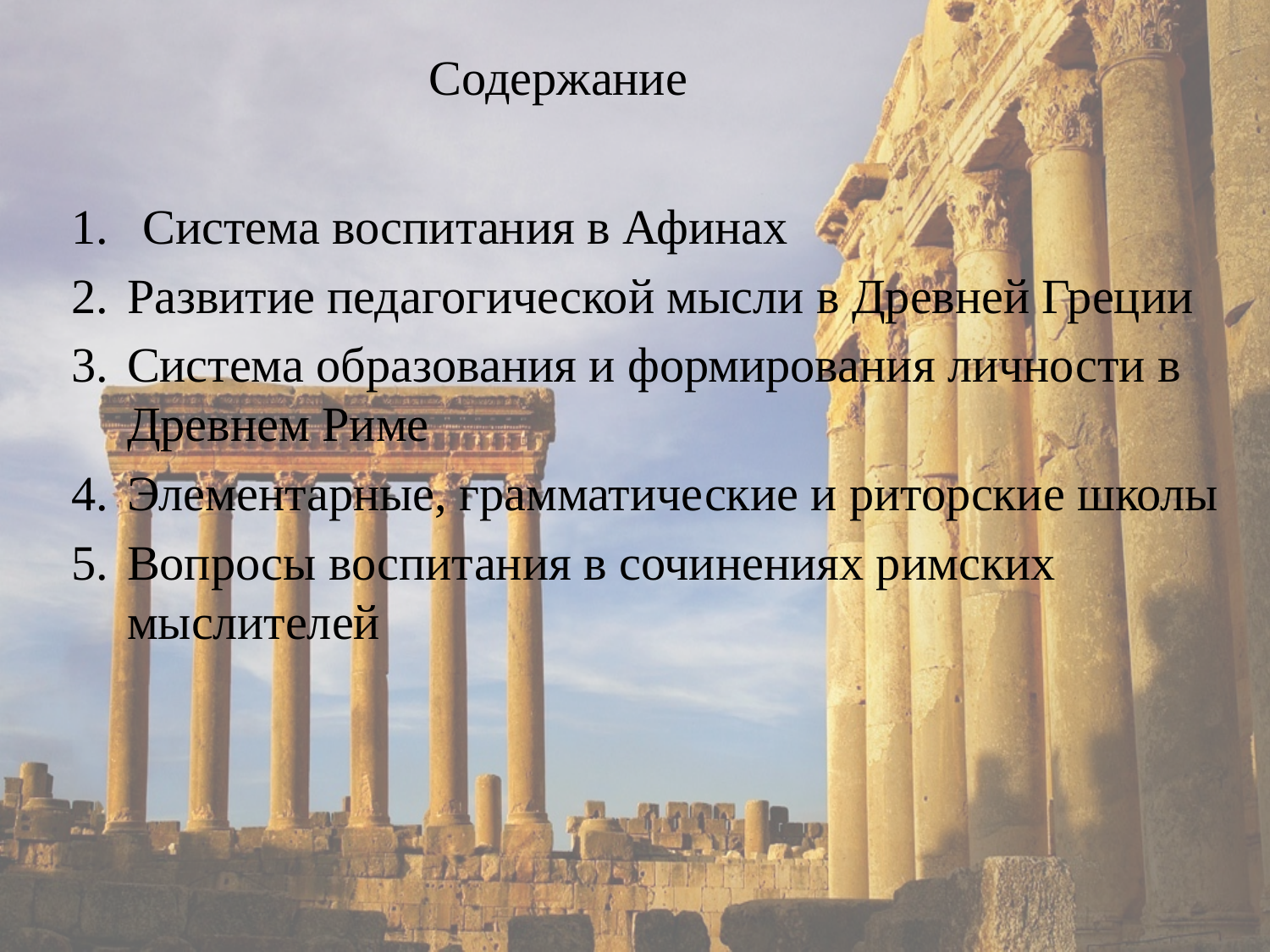

Содержание
Система воспитания в Афинах
Развитие педагогической мысли в Древней Греции
Система образования и формирования личности в Древнем Риме
Элементарные, грамматические и риторские школы
Вопросы воспитания в сочинениях римских мыслителей